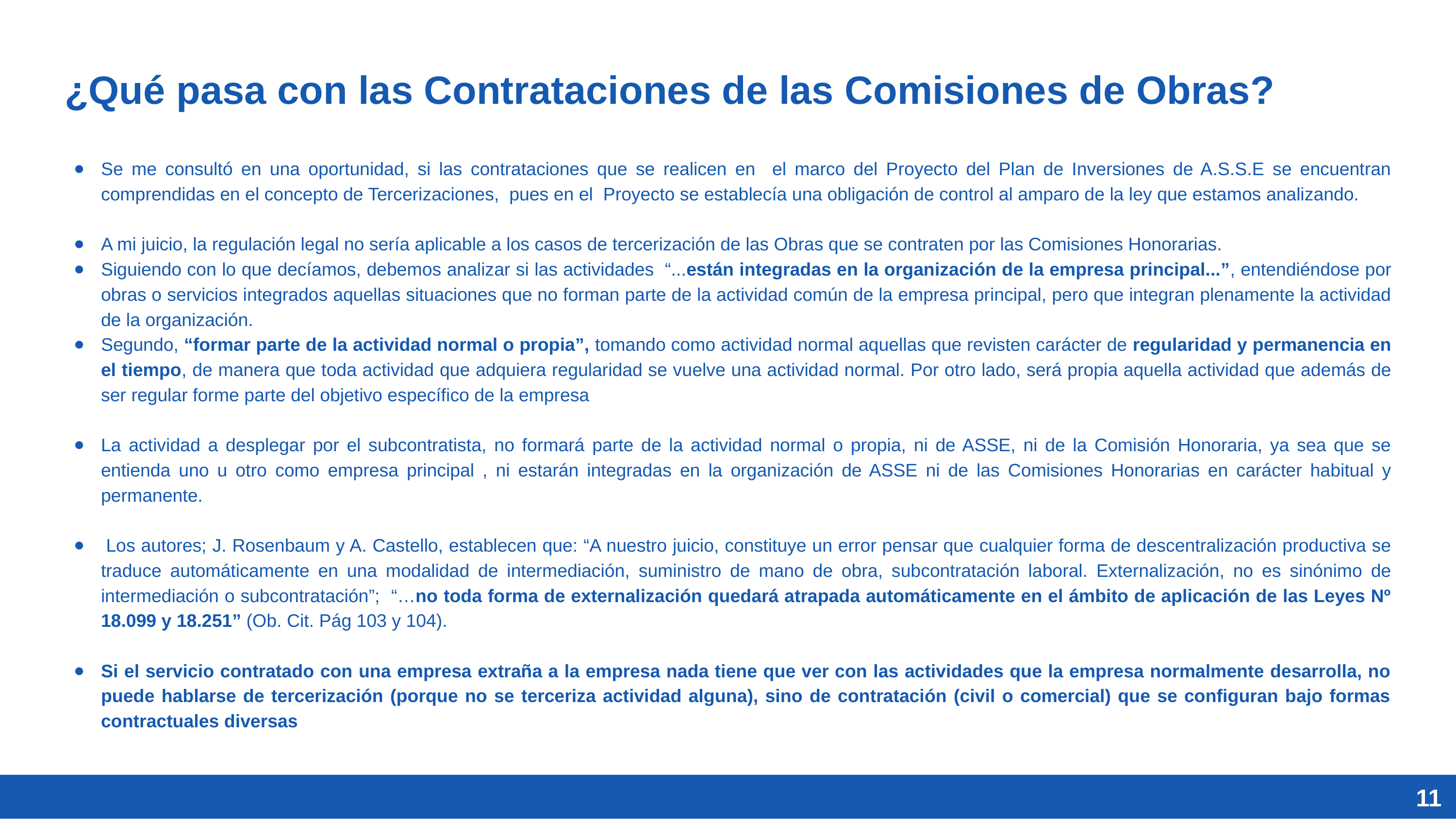

¿Qué pasa con las Contrataciones de las Comisiones de Obras?
Se me consultó en una oportunidad, si las contrataciones que se realicen en  el marco del Proyecto del Plan de Inversiones de A.S.S.E se encuentran comprendidas en el concepto de Tercerizaciones,  pues en el  Proyecto se establecía una obligación de control al amparo de la ley que estamos analizando.

A mi juicio, la regulación legal no sería aplicable a los casos de tercerización de las Obras que se contraten por las Comisiones Honorarias.
Siguiendo con lo que decíamos, debemos analizar si las actividades  “...están integradas en la organización de la empresa principal...”, entendiéndose por obras o servicios integrados aquellas situaciones que no forman parte de la actividad común de la empresa principal, pero que integran plenamente la actividad de la organización.
Segundo, “formar parte de la actividad normal o propia”, tomando como actividad normal aquellas que revisten carácter de regularidad y permanencia en el tiempo, de manera que toda actividad que adquiera regularidad se vuelve una actividad normal. Por otro lado, será propia aquella actividad que además de ser regular forme parte del objetivo específico de la empresa

La actividad a desplegar por el subcontratista, no formará parte de la actividad normal o propia, ni de ASSE, ni de la Comisión Honoraria, ya sea que se entienda uno u otro como empresa principal , ni estarán integradas en la organización de ASSE ni de las Comisiones Honorarias en carácter habitual y permanente.

 Los autores; J. Rosenbaum y A. Castello, establecen que: “A nuestro juicio, constituye un error pensar que cualquier forma de descentralización productiva se traduce automáticamente en una modalidad de intermediación, suministro de mano de obra, subcontratación laboral. Externalización, no es sinónimo de intermediación o subcontratación”;  “…no toda forma de externalización quedará atrapada automáticamente en el ámbito de aplicación de las Leyes Nº 18.099 y 18.251” (Ob. Cit. Pág 103 y 104).

Si el servicio contratado con una empresa extraña a la empresa nada tiene que ver con las actividades que la empresa normalmente desarrolla, no puede hablarse de tercerización (porque no se terceriza actividad alguna), sino de contratación (civil o comercial) que se configuran bajo formas contractuales diversas
11